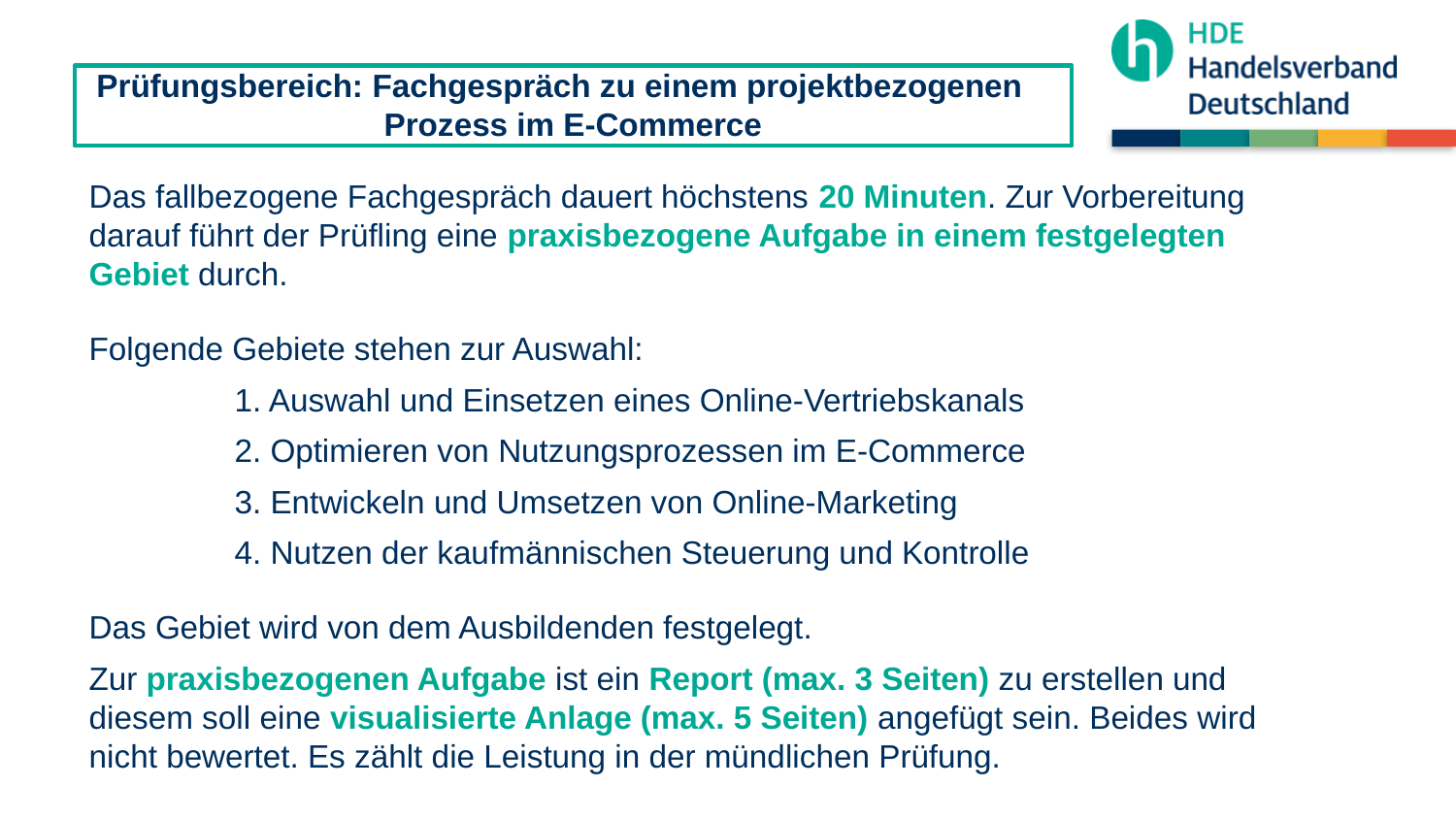

# Prüfungsbereich: Fachgespräch zu einem projektbezogenen    Prozess im E-Commerce
Das fallbezogene Fachgespräch dauert höchstens 20 Minuten. Zur Vorbereitung darauf führt der Prüfling eine praxisbezogene Aufgabe in einem festgelegten Gebiet durch.

Folgende Gebiete stehen zur Auswahl:
	1. Auswahl und Einsetzen eines Online-Vertriebskanals
	2. Optimieren von Nutzungsprozessen im E-Commerce
	3. Entwickeln und Umsetzen von Online-Marketing
	4. Nutzen der kaufmännischen Steuerung und Kontrolle

Das Gebiet wird von dem Ausbildenden festgelegt.
Zur praxisbezogenen Aufgabe ist ein Report (max. 3 Seiten) zu erstellen und diesem soll eine visualisierte Anlage (max. 5 Seiten) angefügt sein. Beides wird nicht bewertet. Es zählt die Leistung in der mündlichen Prüfung.